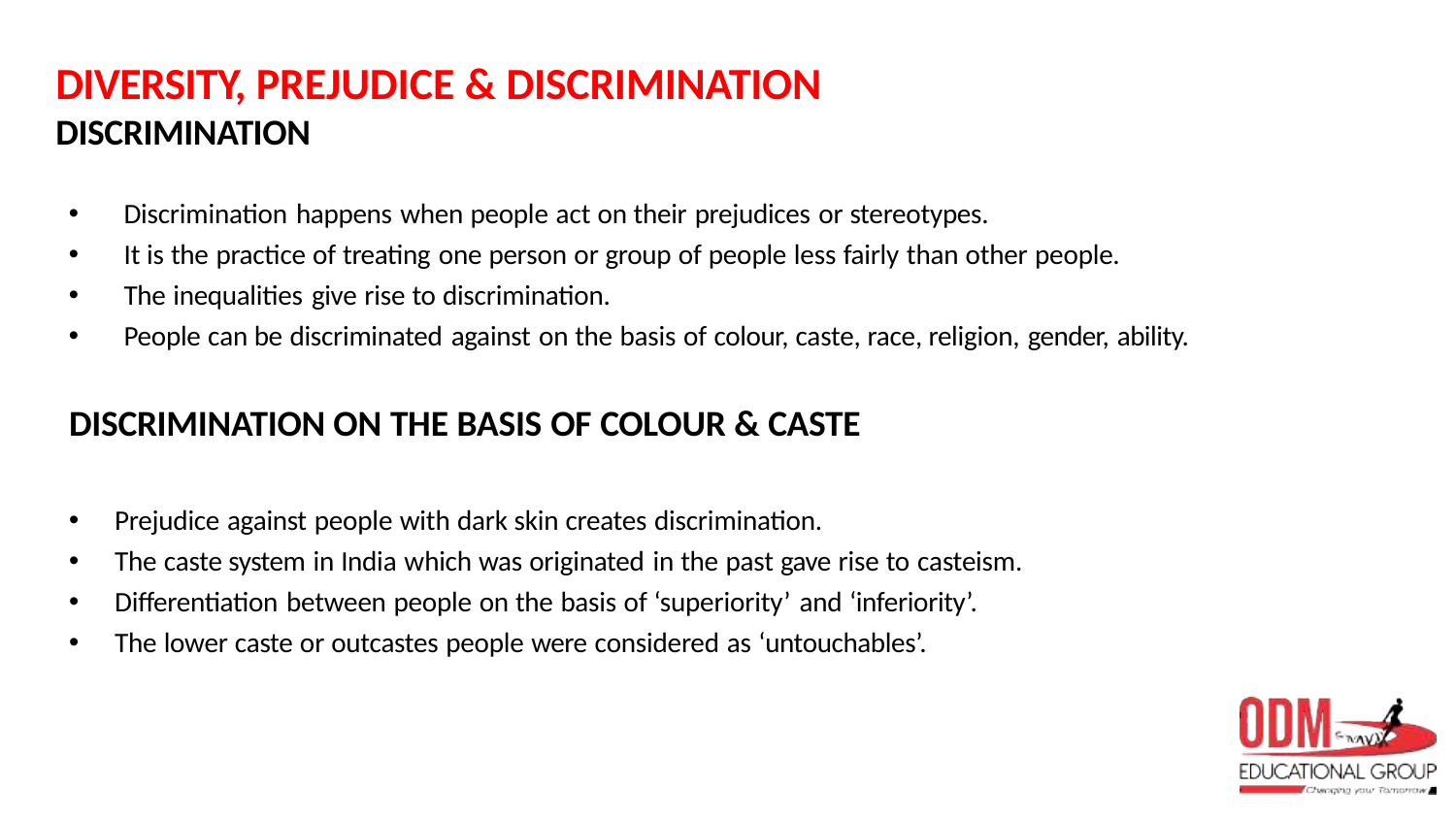

# DIVERSITY, PREJUDICE & DISCRIMINATION
DISCRIMINATION
Discrimination happens when people act on their prejudices or stereotypes.
It is the practice of treating one person or group of people less fairly than other people.
The inequalities give rise to discrimination.
People can be discriminated against on the basis of colour, caste, race, religion, gender, ability.

DISCRIMINATION ON THE BASIS OF COLOUR & CASTE

Prejudice against people with dark skin creates discrimination.
The caste system in India which was originated in the past gave rise to casteism.
Differentiation between people on the basis of ‘superiority’ and ‘inferiority’.
The lower caste or outcastes people were considered as ‘untouchables’.